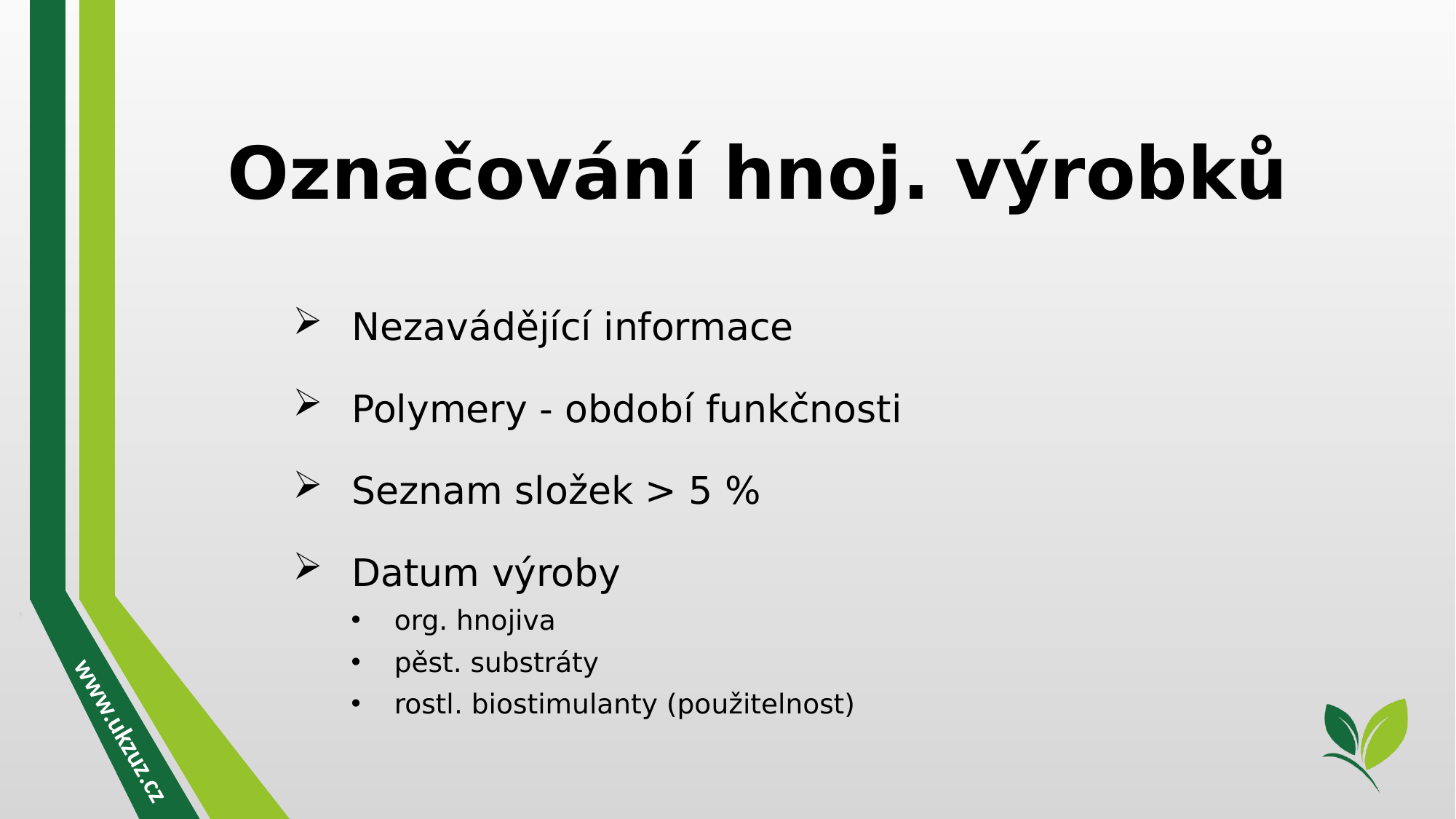

Označování hnoj. výrobků
Nezavádějící informace
Polymery - období funkčnosti
Seznam složek > 5 %
Datum výroby
org. hnojiva
pěst. substráty
rostl. biostimulanty (použitelnost)